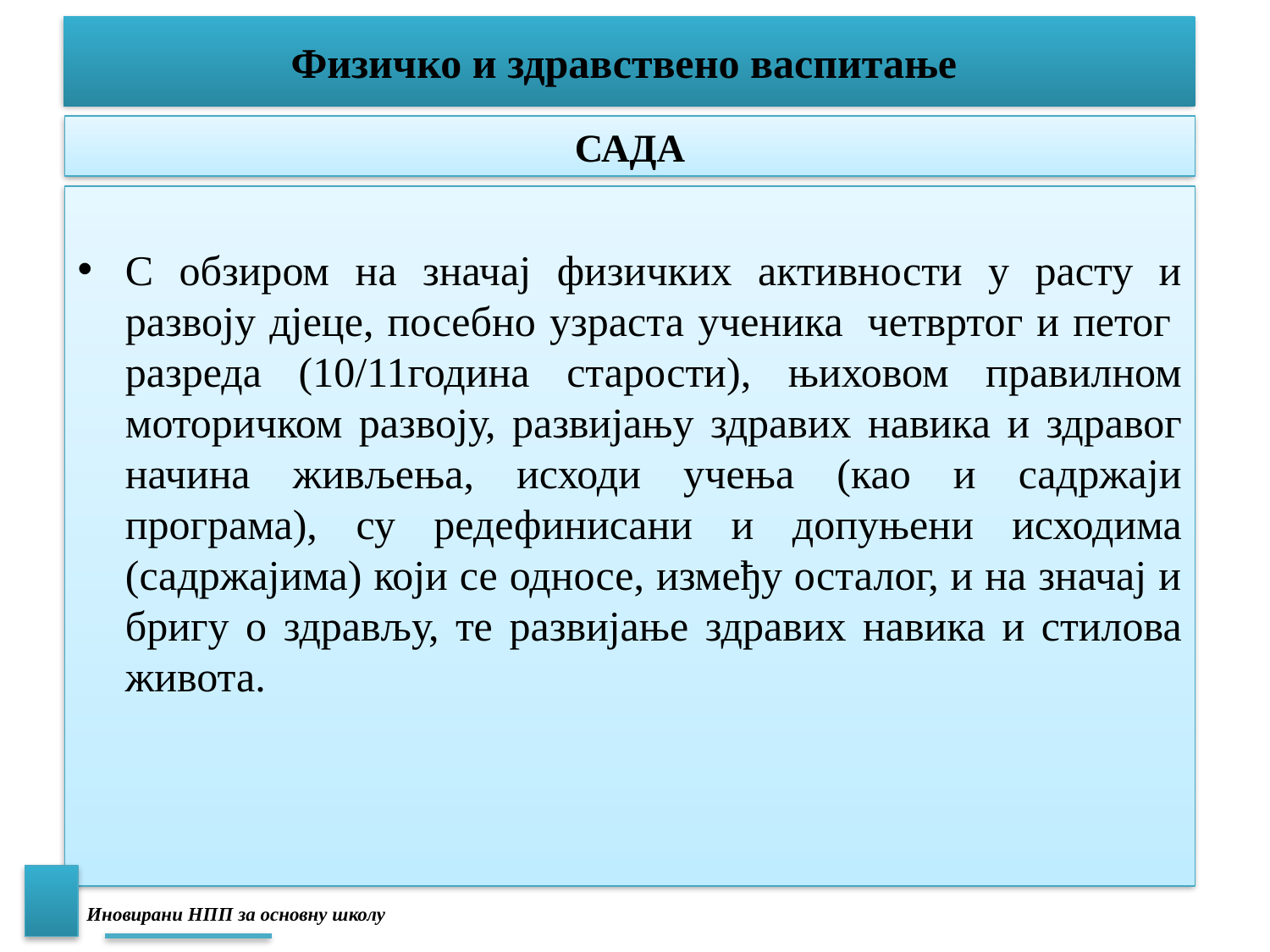

# Физичко и здравствено васпитање
САДА

С обзиром на значај физичких активности у расту и развоју дјеце, посебно узраста ученика  четвртог и петог  разреда (10/11година старости), њиховом правилном моторичком развоју, развијању здравих навика и здравог начина живљења, исходи учења (као и садржаји програма), су редефинисани и допуњени исходима (садржајима) који се односе, између осталог, и на значај и бригу о здрављу, те развијање здравих навика и стилова живота.

Иновирани НПП за основну школу